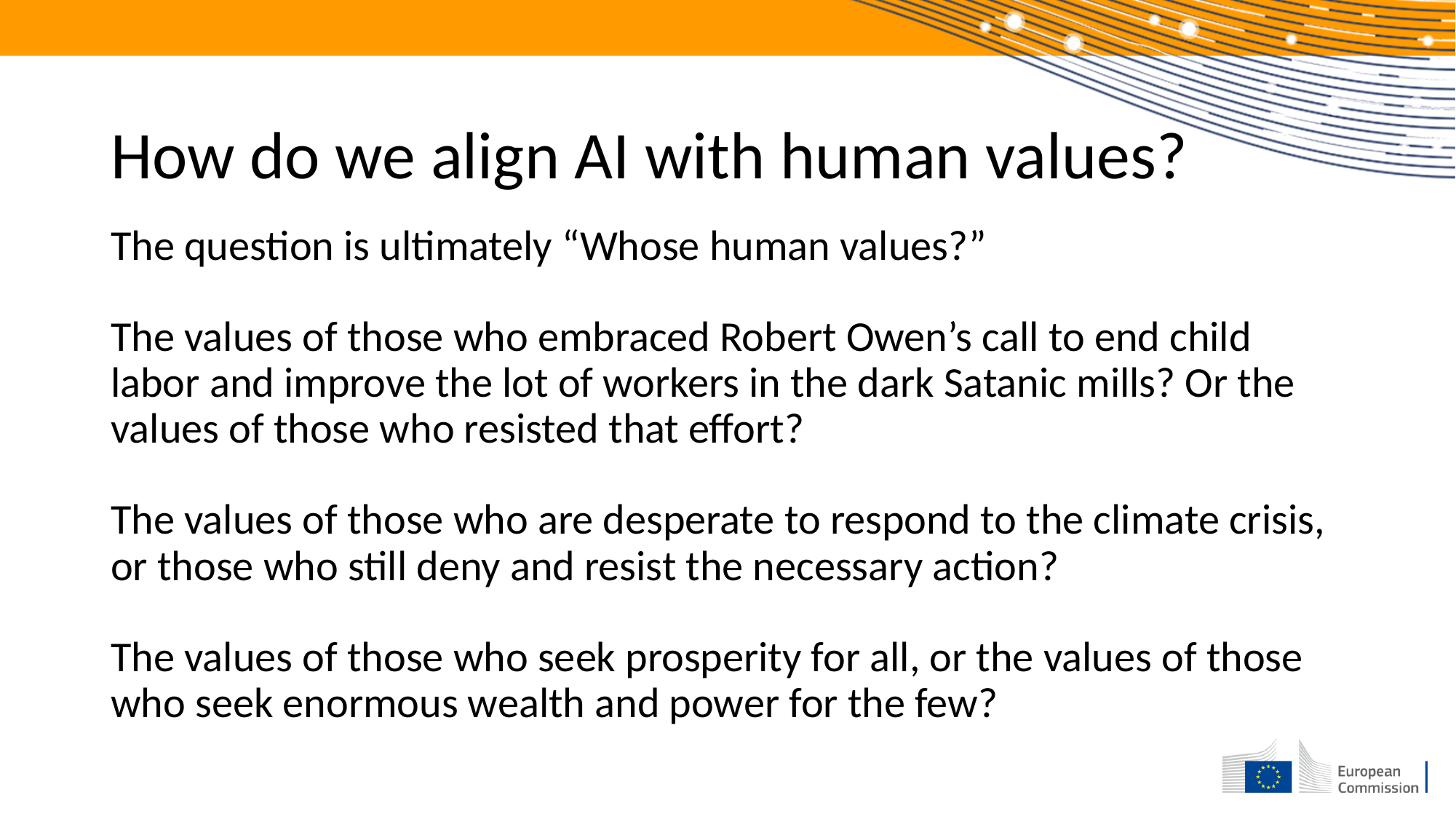

# How do we align AI with human values?
The question is ultimately “Whose human values?”
The values of those who embraced Robert Owen’s call to end child labor and improve the lot of workers in the dark Satanic mills? Or the values of those who resisted that effort?
The values of those who are desperate to respond to the climate crisis, or those who still deny and resist the necessary action?
The values of those who seek prosperity for all, or the values of those who seek enormous wealth and power for the few?